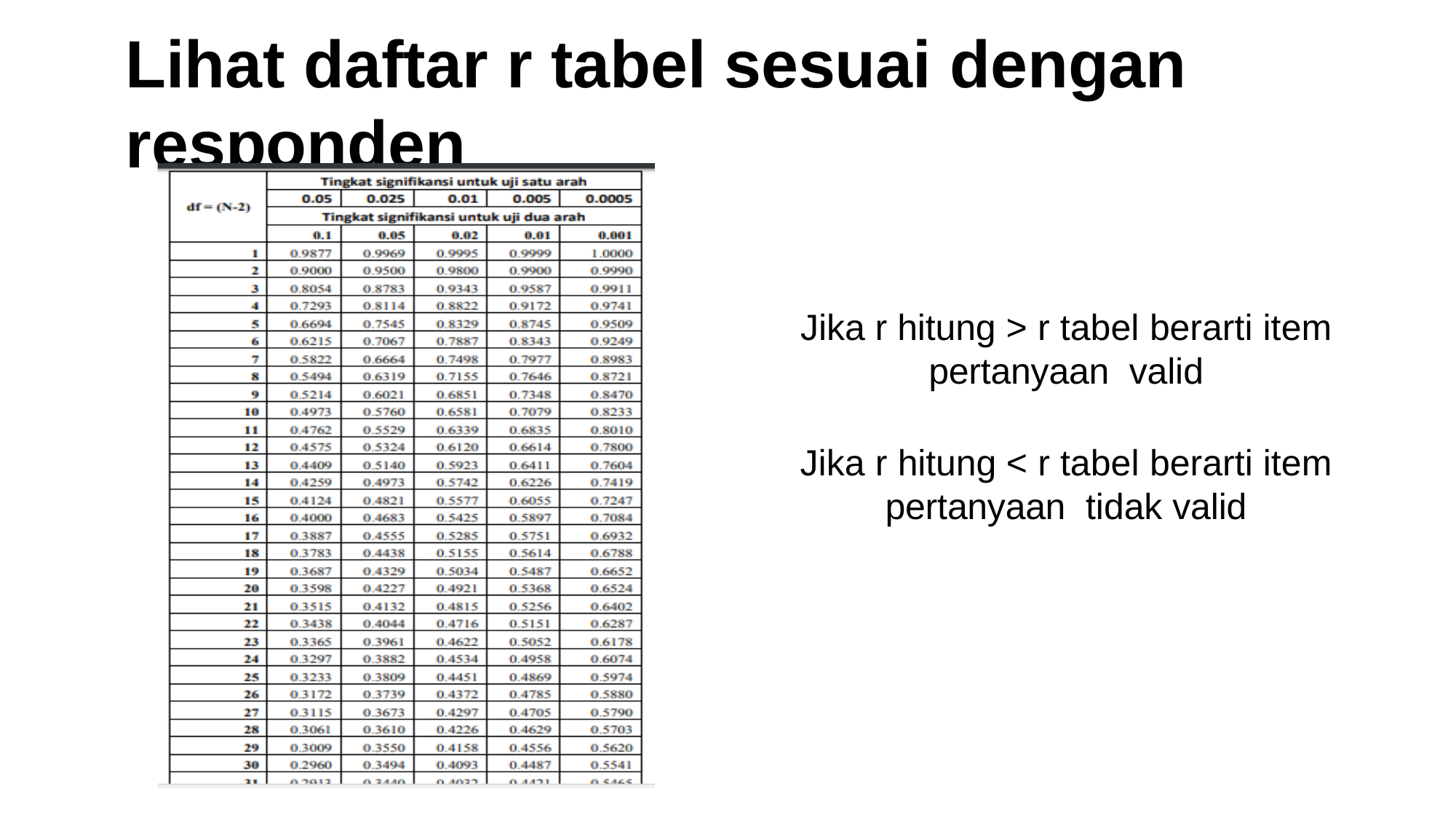

# Lihat daftar r tabel sesuai dengan responden

Jika r hitung > r tabel berarti item pertanyaan  valid

Jika r hitung < r tabel berarti item pertanyaan  tidak valid